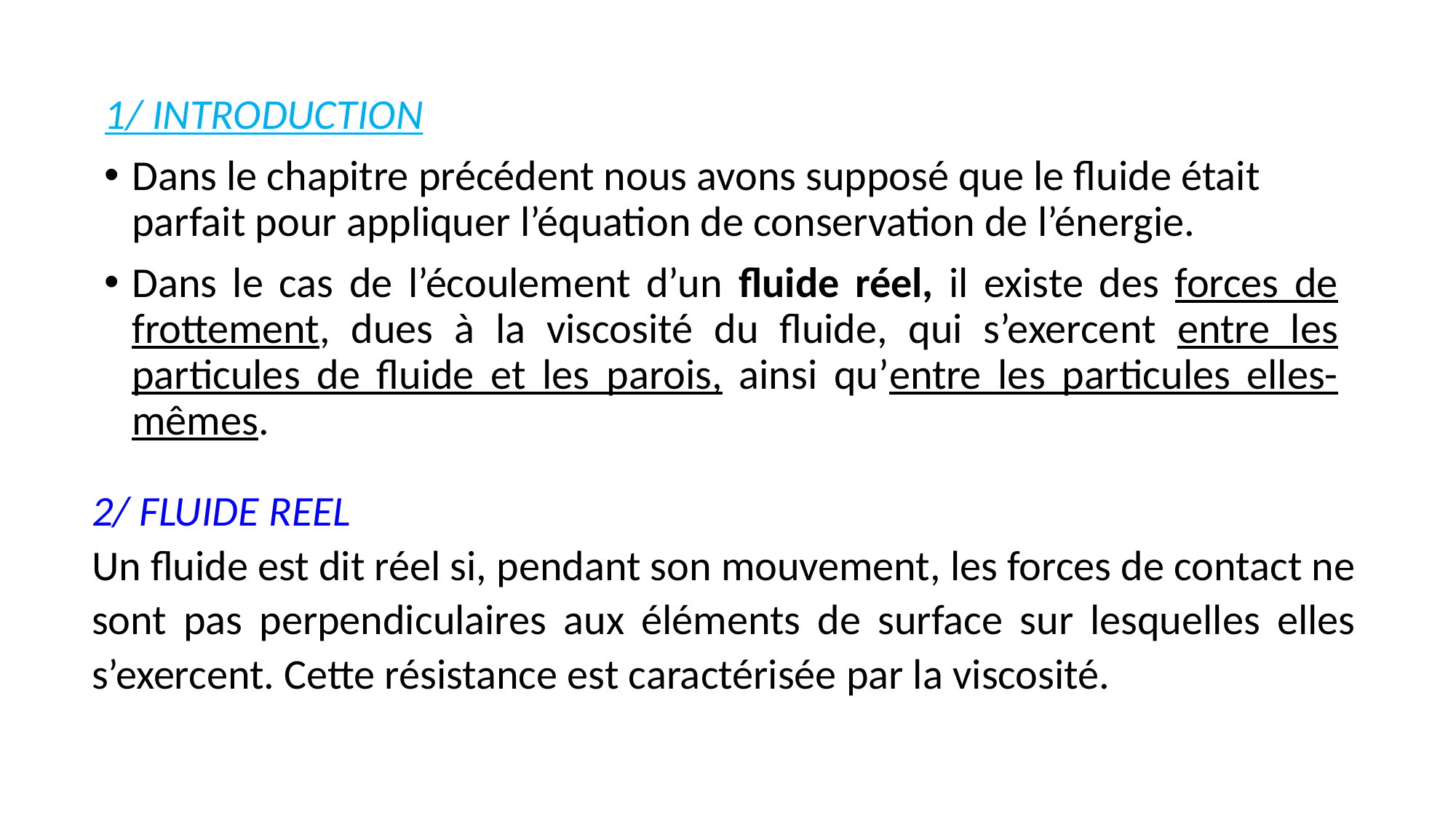

1/ INTRODUCTION
Dans le chapitre précédent nous avons supposé que le fluide était parfait pour appliquer l’équation de conservation de l’énergie.
Dans le cas de l’écoulement d’un fluide réel, il existe des forces de frottement, dues à la viscosité du fluide, qui s’exercent entre les particules de fluide et les parois, ainsi qu’entre les particules elles-mêmes.

2/ FLUIDE REEL
Un fluide est dit réel si, pendant son mouvement, les forces de contact ne sont pas perpendiculaires aux éléments de surface sur lesquelles elles s’exercent. Cette résistance est caractérisée par la viscosité.